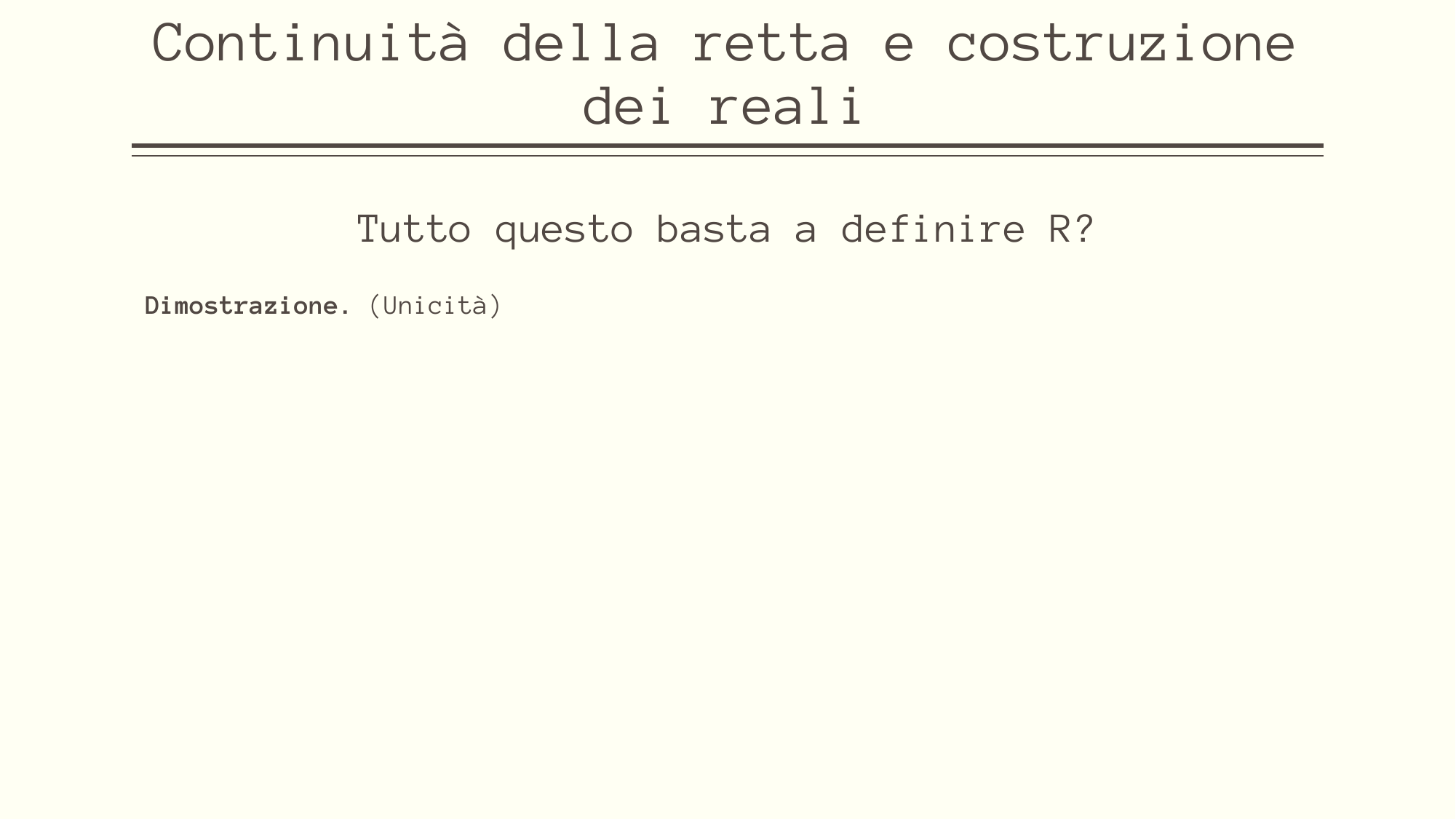

# Continuità della retta e costruzione dei reali
Tutto questo basta a definire R?
Dimostrazione. (Unicità)